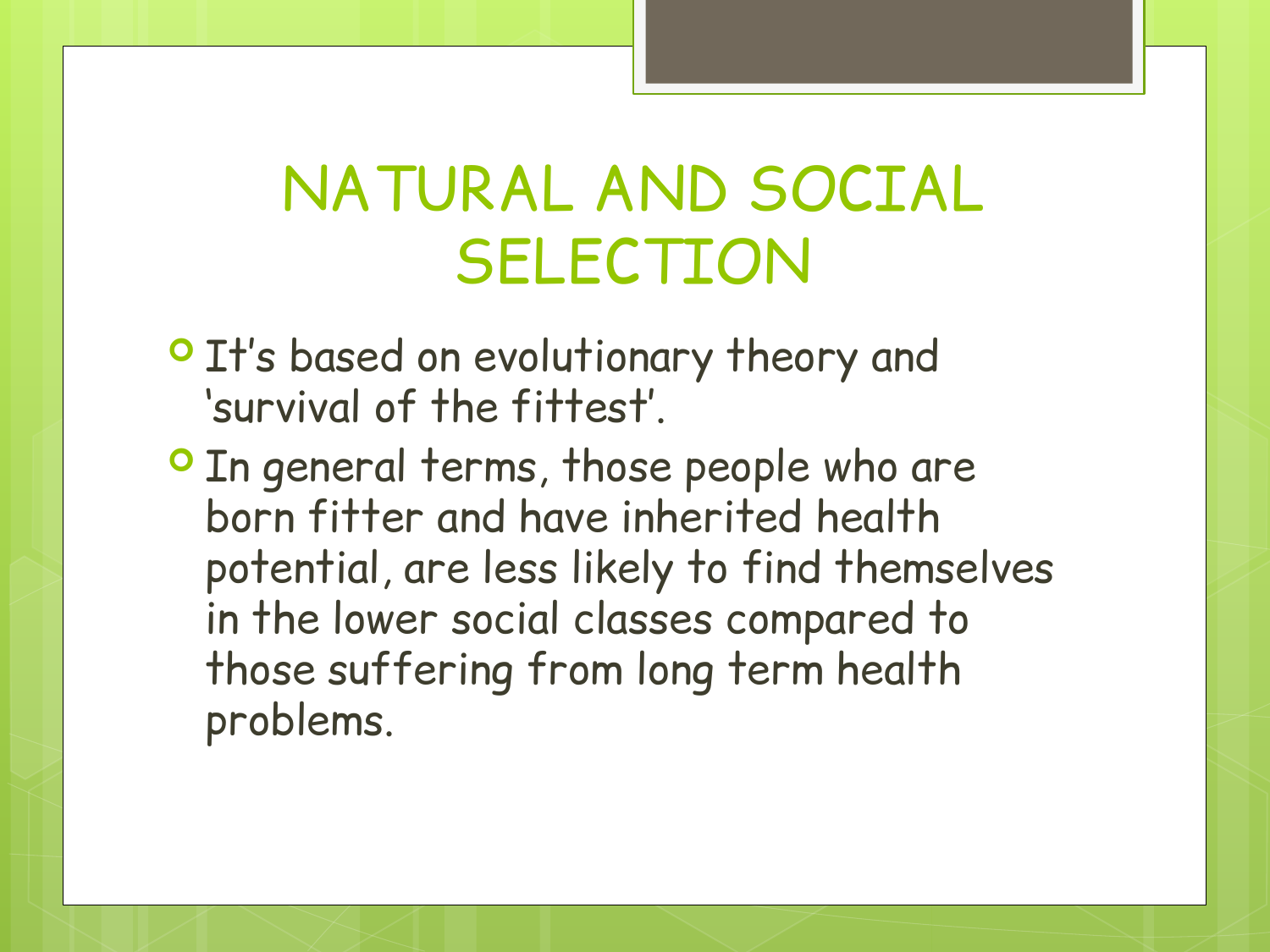

# NATURAL AND SOCIAL SELECTION
It’s based on evolutionary theory and ‘survival of the fittest’.
In general terms, those people who are born fitter and have inherited health potential, are less likely to find themselves in the lower social classes compared to those suffering from long term health problems.